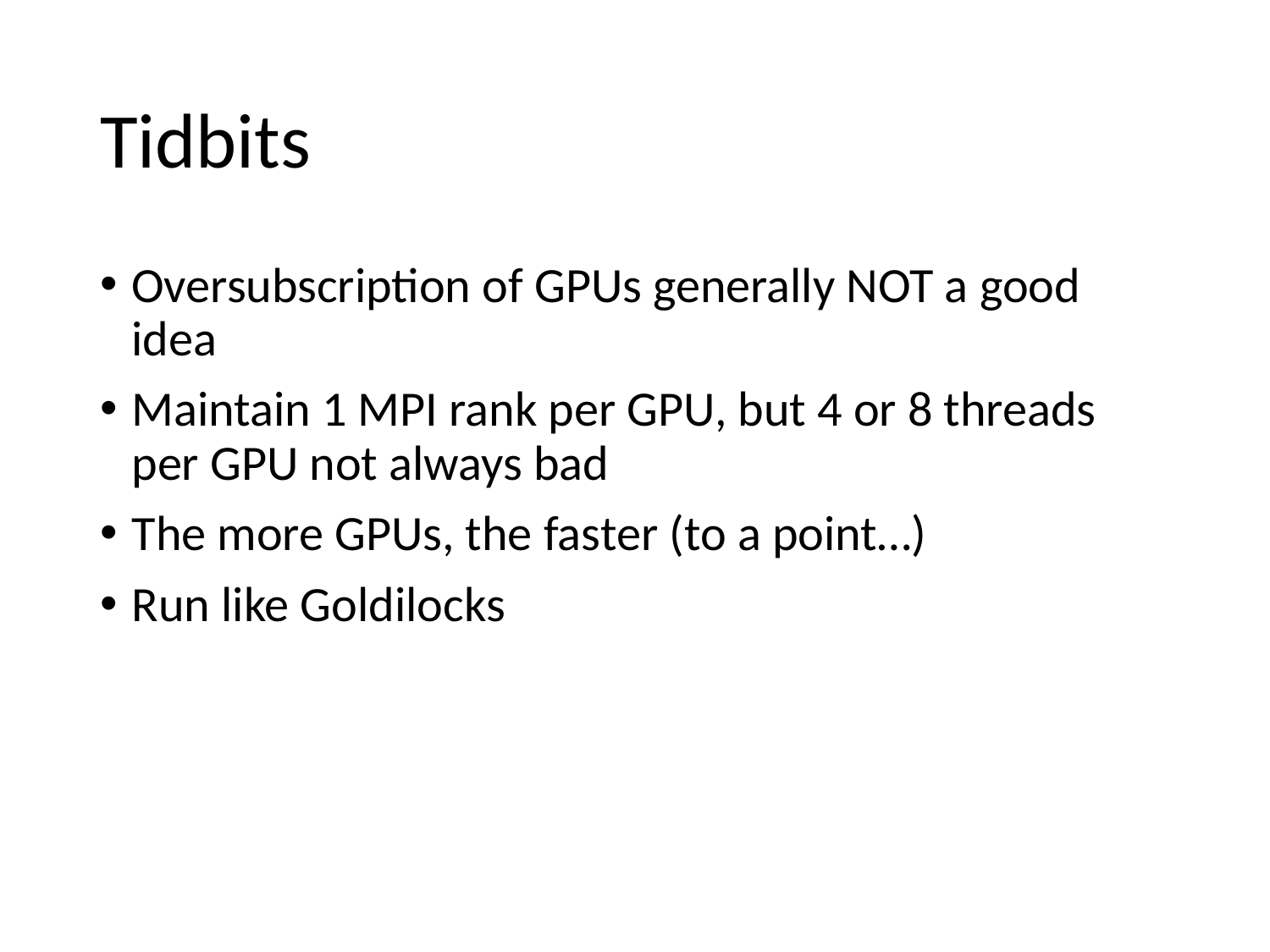

# Tidbits
Oversubscription of GPUs generally NOT a good idea
Maintain 1 MPI rank per GPU, but 4 or 8 threads per GPU not always bad
The more GPUs, the faster (to a point…)
Run like Goldilocks